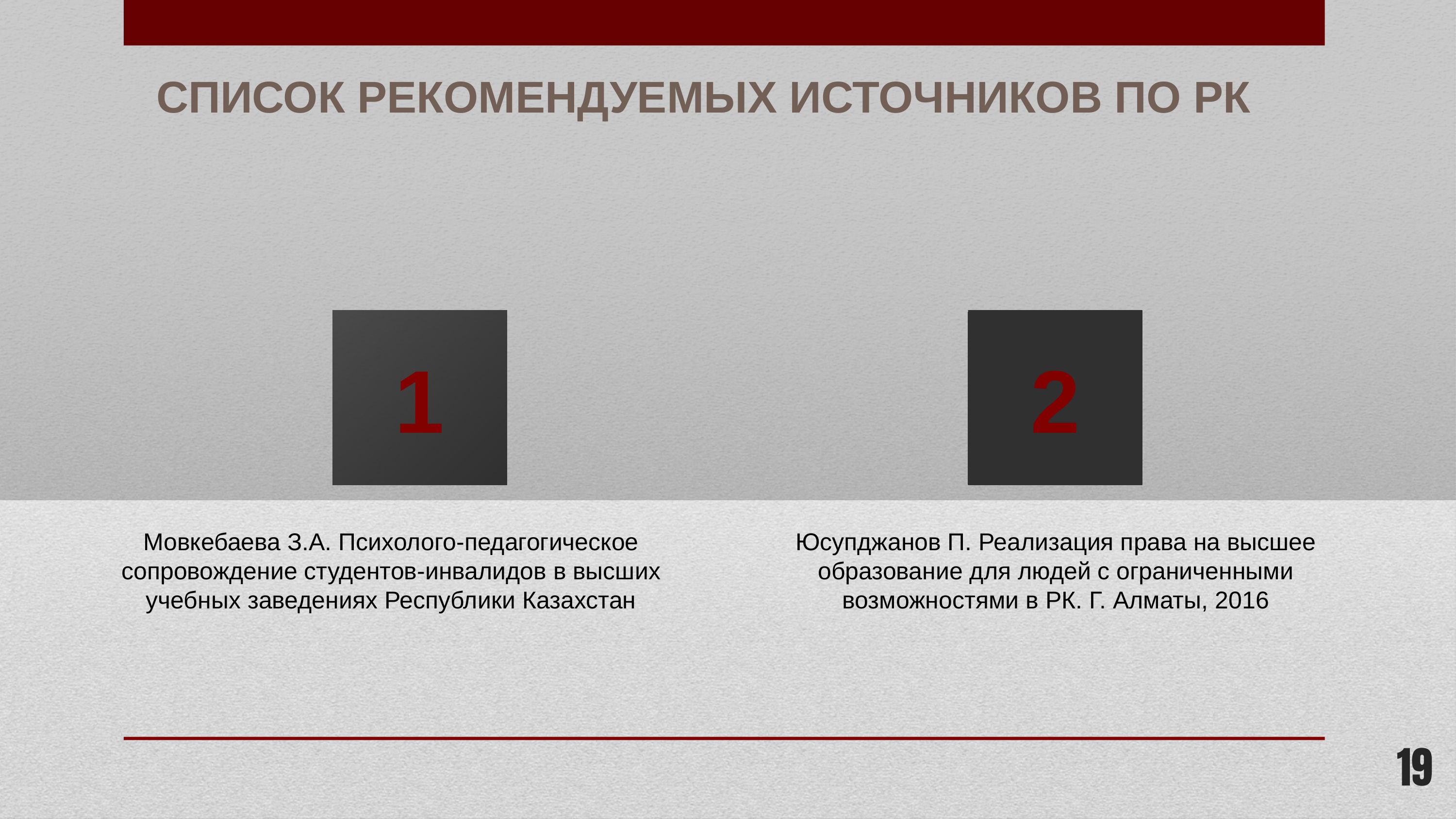

СПИСОК РЕКОМЕНДУЕМЫХ ИСТОЧНИКОВ ПО РК
1
2
Мовкебаева З.А. Психолого-педагогическое сопровождение студентов-инвалидов в высших учебных заведениях Республики Казахстан

Юсупджанов П. Реализация права на высшее образование для людей с ограниченными возможностями в РК. Г. Алматы, 2016

19